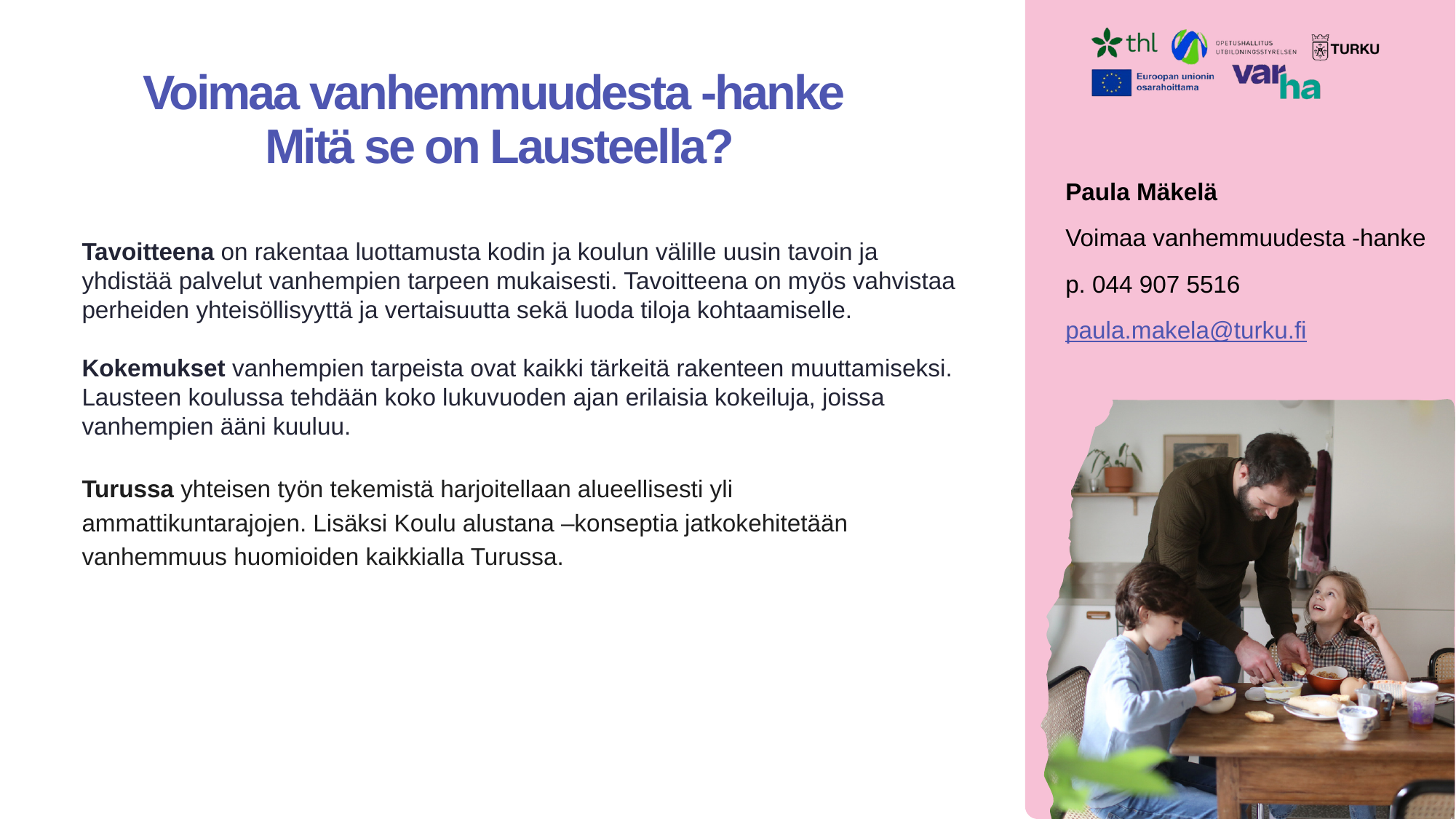

Voimaa vanhemmuudesta -hanke
Mitä se on Lausteella?
Paula Mäkelä
Voimaa vanhemmuudesta -hanke
p. 044 907 5516
paula.makela@turku.fi

Tavoitteena on rakentaa luottamusta kodin ja koulun välille uusin tavoin ja yhdistää palvelut vanhempien tarpeen mukaisesti. Tavoitteena on myös vahvistaa perheiden yhteisöllisyyttä ja vertaisuutta sekä luoda tiloja kohtaamiselle.

Kokemukset vanhempien tarpeista ovat kaikki tärkeitä rakenteen muuttamiseksi. Lausteen koulussa tehdään koko lukuvuoden ajan erilaisia kokeiluja, joissa vanhempien ääni kuuluu.

Turussa yhteisen työn tekemistä harjoitellaan alueellisesti yli ammattikuntarajojen. Lisäksi Koulu alustana –konseptia jatkokehitetään vanhemmuus huomioiden kaikkialla Turussa.